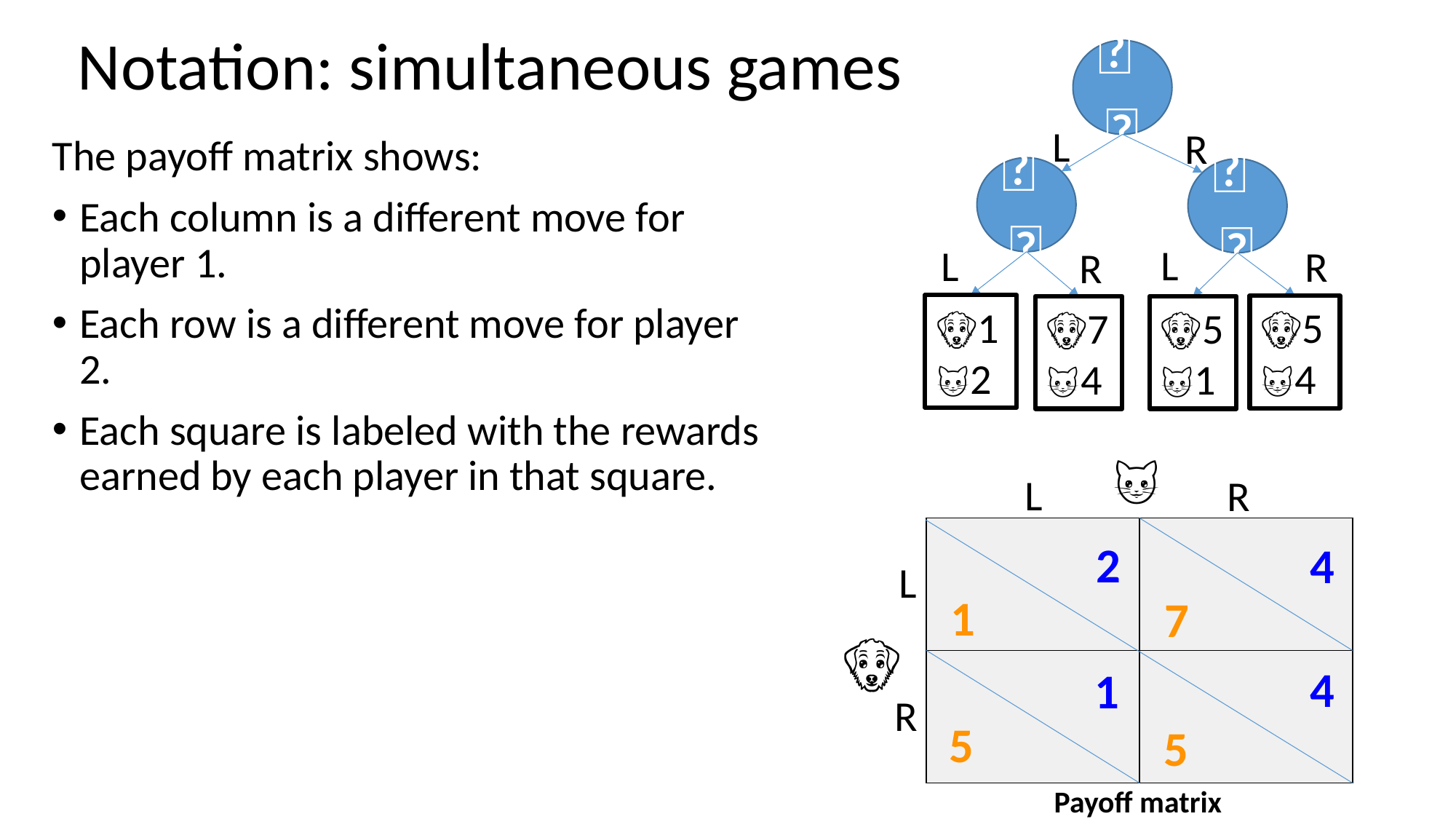

# Notation: simultaneous games
🐶
L
R
The payoff matrix shows:
Each column is a different move for player 1.
Each row is a different move for player 2.
Each square is labeled with the rewards earned by each player in that square.
🐱
🐱
L
L
R
R
🐶1 🐱2
🐶5 🐱4
🐶5 🐱1
🐶7 🐱4
🐱
L
R
|  |  |
| --- | --- |
|  |  |
2
4
L
1
7
🐶
4
1
R
5
5
Payoff matrix